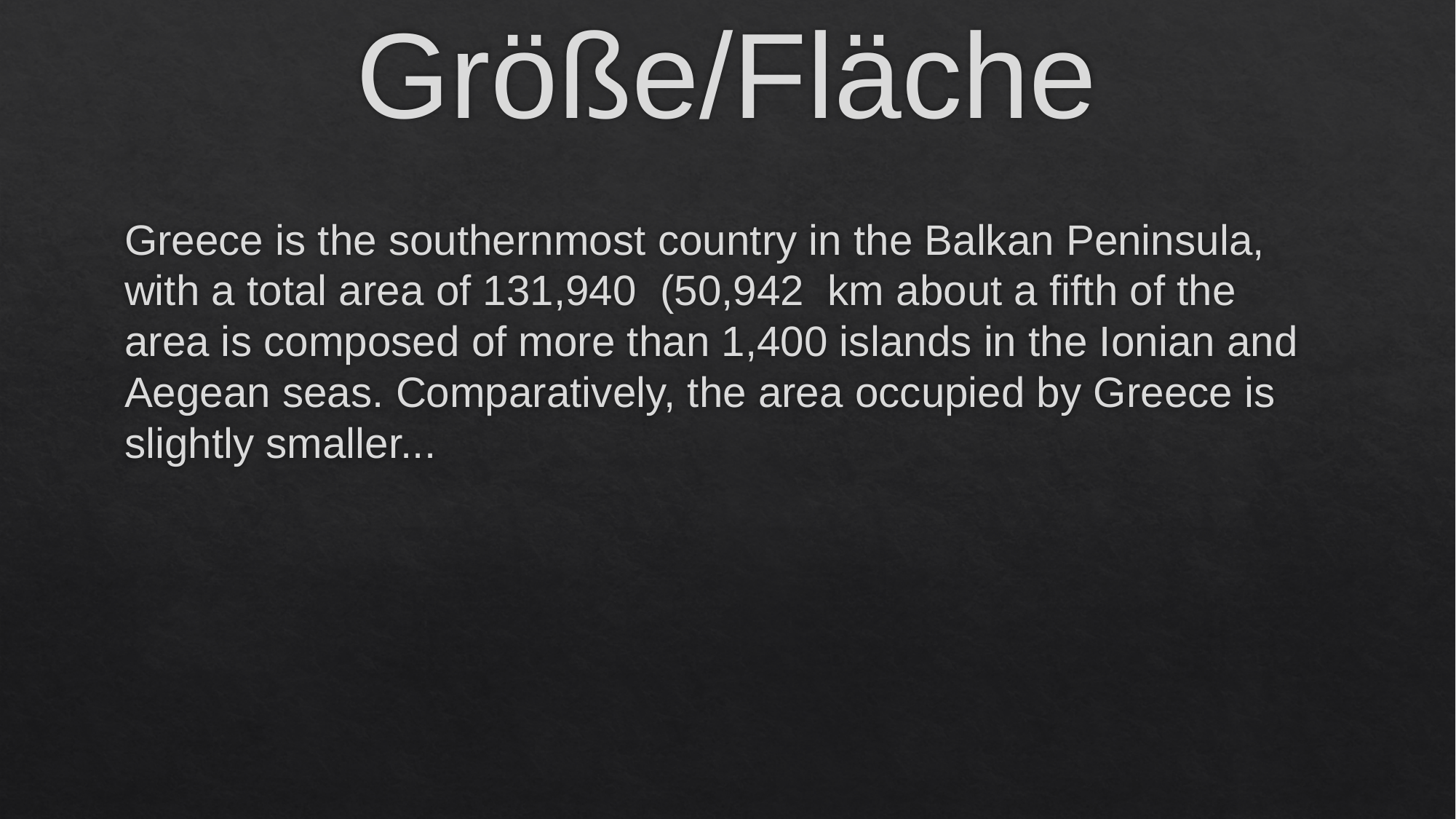

# Größe/Fläche
Greece is the southernmost country in the Balkan Peninsula, with a total area of 131,940  (50,942  km about a fifth of the area is composed of more than 1,400 islands in the Ionian and Aegean seas. Comparatively, the area occupied by Greece is slightly smaller...